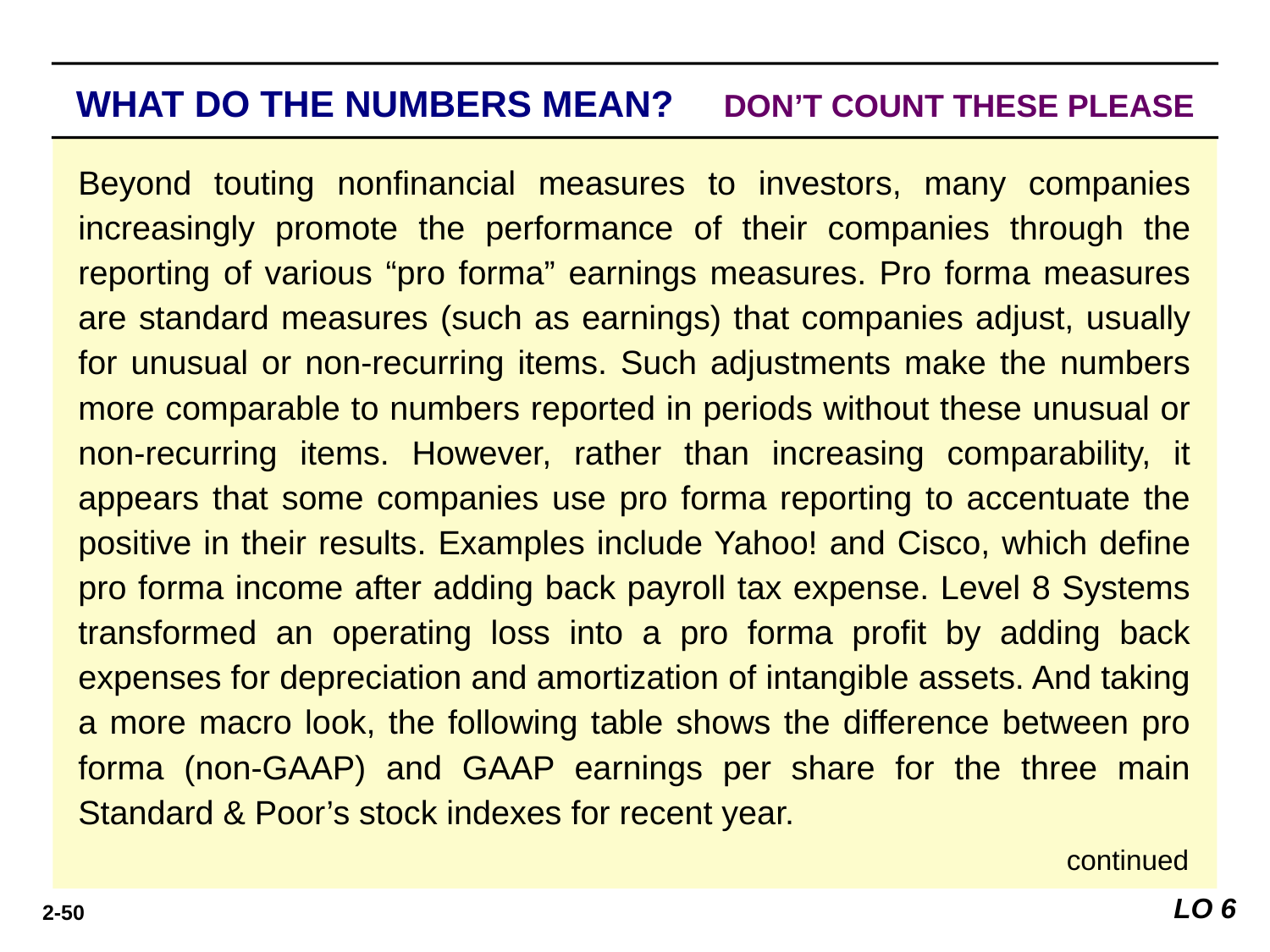

WHAT DO THE NUMBERS MEAN?  	DON’T COUNT THESE PLEASE
WHAT’S YOUR PRINCIPLE
Beyond touting nonﬁnancial measures to investors, many companies increasingly promote the performance of their companies through the reporting of various “pro forma” earnings measures. Pro forma measures are standard measures (such as earnings) that companies adjust, usually for unusual or non-recurring items. Such adjustments make the numbers more comparable to numbers reported in periods without these unusual or non-recurring items. However, rather than increasing comparability, it appears that some companies use pro forma reporting to accentuate the positive in their results. Examples include Yahoo! and Cisco, which deﬁne pro forma income after adding back payroll tax expense. Level 8 Systems transformed an operating loss into a pro forma proﬁt by adding back expenses for depreciation and amortization of intangible assets. And taking a more macro look, the following table shows the difference between pro forma (non-GAAP) and GAAP earnings per share for the three main Standard & Poor’s stock indexes for recent year.

continued
LO 6